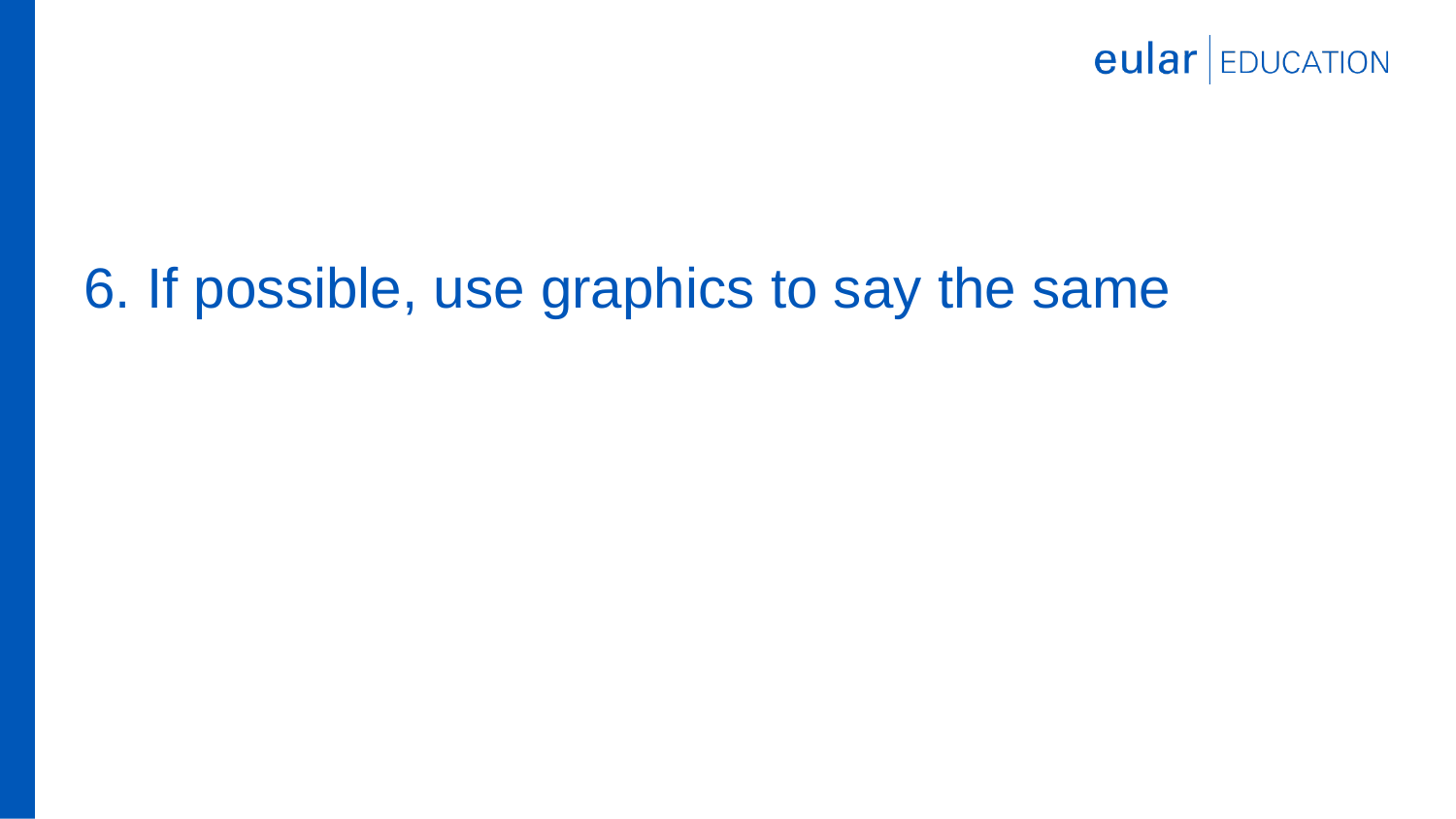

# 6. If possible, use graphics to say the same